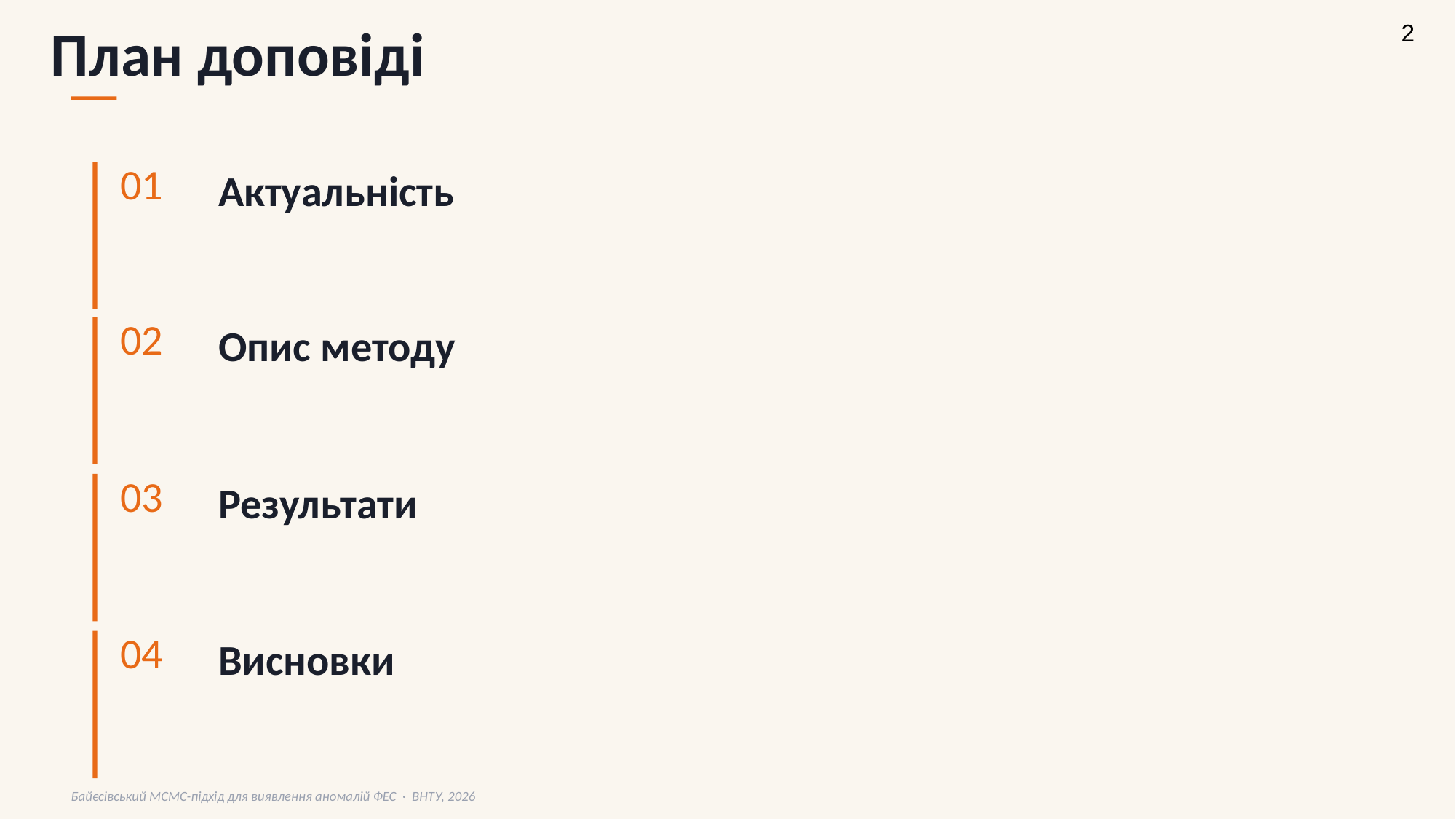

2
План доповіді

01

Актуальність
02

Опис методу
03

Результати
04

Висновки
Байєсівський MCMC-підхід для виявлення аномалій ФЕС  ·  ВНТУ, 2026